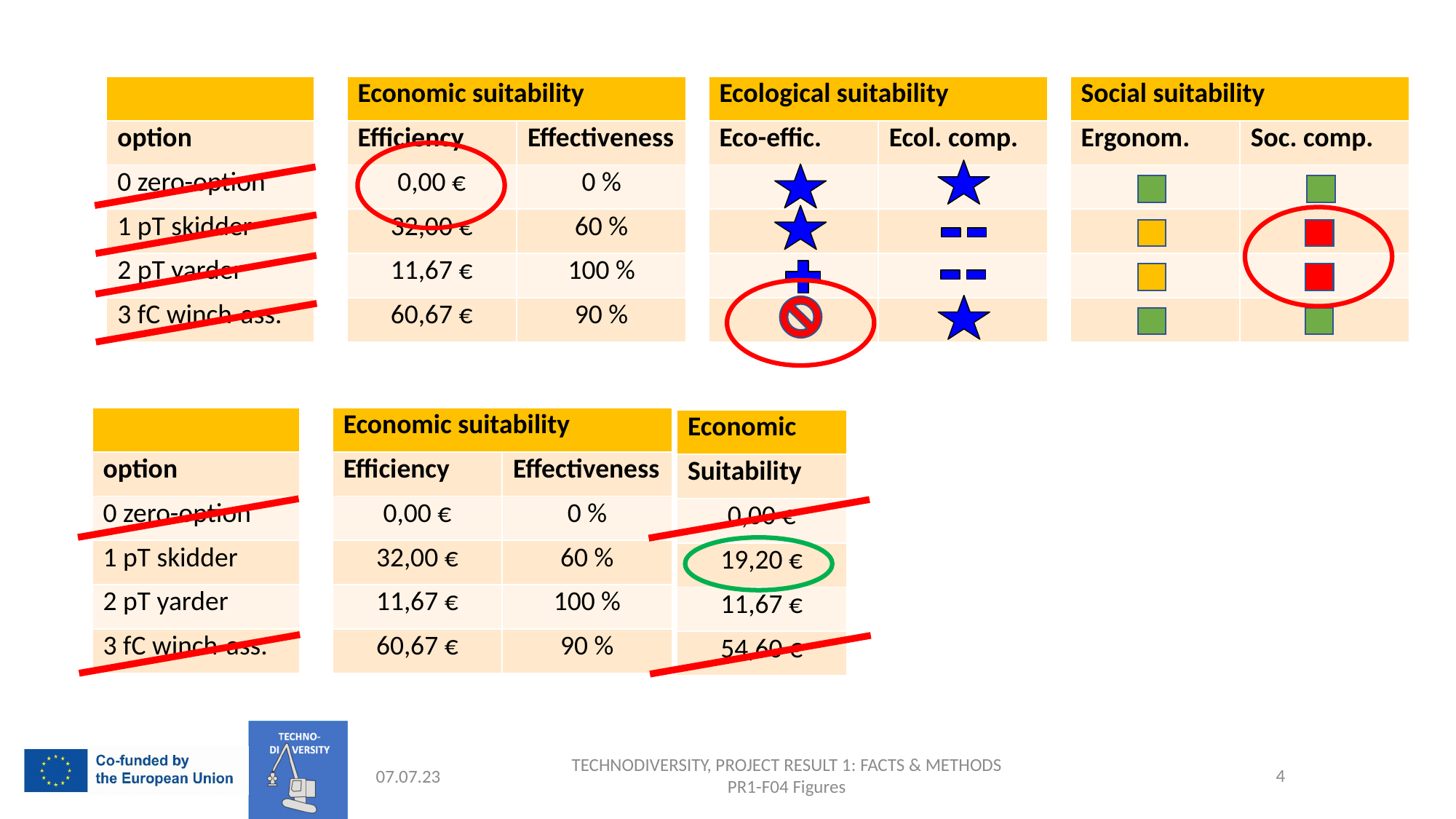

|  |
| --- |
| option |
| 0 zero-option |
| 1 pT skidder |
| 2 pT yarder |
| 3 fC winch-ass. |
| Economic suitability |  |
| --- | --- |
| Efficiency | Effectiveness |
| 0,00 € | 0 % |
| 32,00 € | 60 % |
| 11,67 € | 100 % |
| 60,67 € | 90 % |
| Ecological suitability |  |
| --- | --- |
| Eco-effic. | Ecol. comp. |
|  |  |
|  |  |
|  |  |
|  |  |
| Social suitability |  |
| --- | --- |
| Ergonom. | Soc. comp. |
|  |  |
|  |  |
|  |  |
|  |  |

|  |
| --- |
| option |
| 0 zero-option |
| 1 pT skidder |
| 2 pT yarder |
| 3 fC winch-ass. |
| Economic suitability |  |
| --- | --- |
| Efficiency | Effectiveness |
| 0,00 € | 0 % |
| 32,00 € | 60 % |
| 11,67 € | 100 % |
| 60,67 € | 90 % |
| Economic |
| --- |
| Suitability |
| 0,00 € |
| 19,20 € |
| 11,67 € |
| 54,60 € |